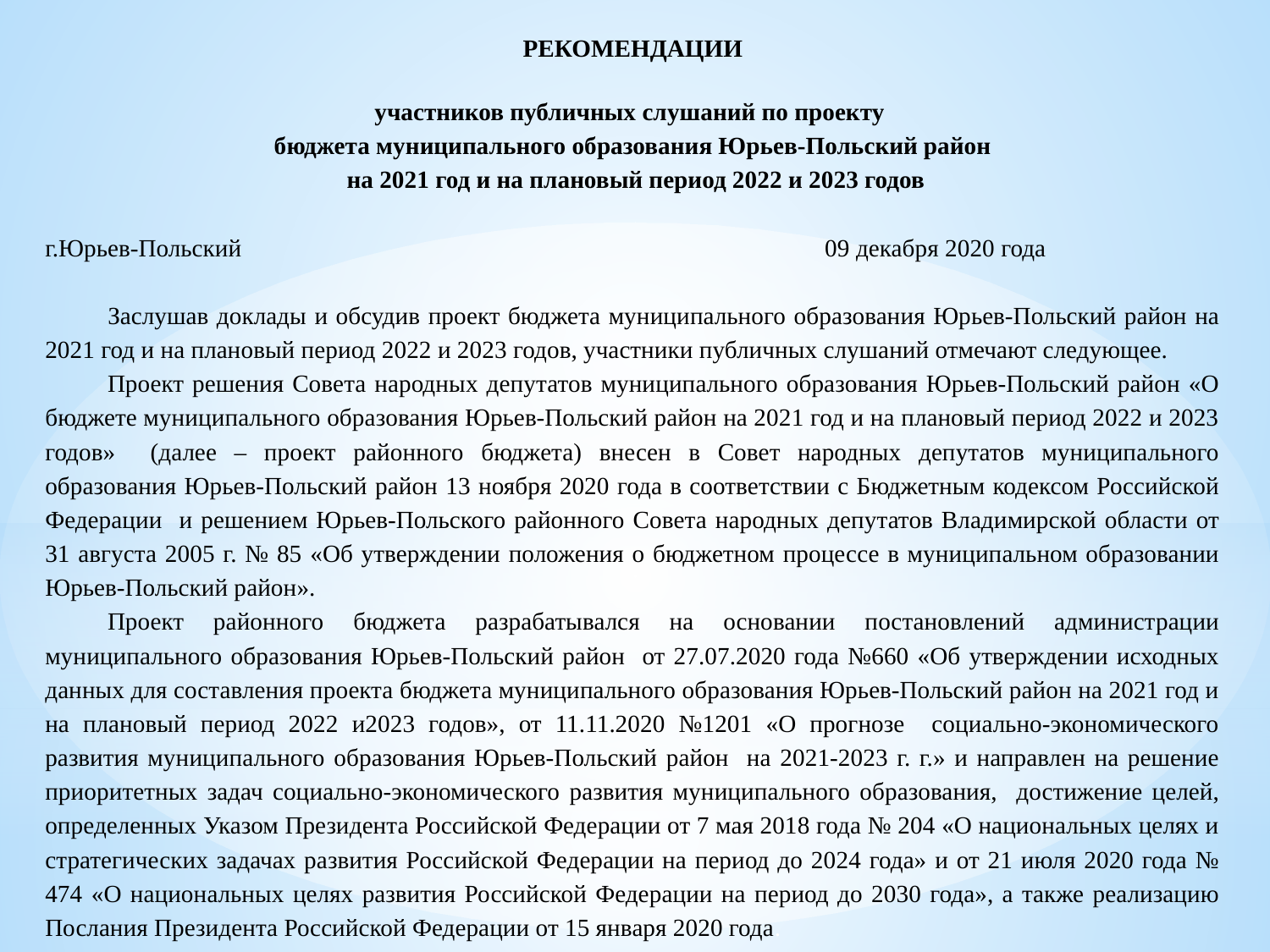

РЕКОМЕНДАЦИИ

участников публичных слушаний по проекту
бюджета муниципального образования Юрьев-Польский район
 на 2021 год и на плановый период 2022 и 2023 годов

г.Юрьев-Польский                                                                                               09 декабря 2020 года

Заслушав доклады и обсудив проект бюджета муниципального образования Юрьев-Польский район на 2021 год и на плановый период 2022 и 2023 годов, участники публичных слушаний отмечают следующее.
Проект решения Совета народных депутатов муниципального образования Юрьев-Польский район «О бюджете муниципального образования Юрьев-Польский район на 2021 год и на плановый период 2022 и 2023 годов»  (далее – проект районного бюджета) внесен в Совет народных депутатов муниципального образования Юрьев-Польский район 13 ноября 2020 года в соответствии с Бюджетным кодексом Российской Федерации  и решением Юрьев-Польского районного Совета народных депутатов Владимирской области от 31 августа 2005 г. № 85 «Об утверждении положения о бюджетном процессе в муниципальном образовании Юрьев-Польский район».
Проект районного бюджета разрабатывался на основании постановлений администрации муниципального образования Юрьев-Польский район  от 27.07.2020 года №660 «Об утверждении исходных данных для составления проекта бюджета муниципального образования Юрьев-Польский район на 2021 год и на плановый период 2022 и2023 годов», от 11.11.2020 №1201 «О прогнозе  социально-экономического развития муниципального образования Юрьев-Польский район  на 2021-2023 г. г.» и направлен на решение приоритетных задач социально-экономического развития муниципального образования,  достижение целей, определенных Указом Президента Российской Федерации от 7 мая 2018 года № 204 «О национальных целях и стратегических задачах развития Российской Федерации на период до 2024 года» и от 21 июля 2020 года № 474 «О национальных целях развития Российской Федерации на период до 2030 года», а также реализацию Послания Президента Российской Федерации от 15 января 2020 года.